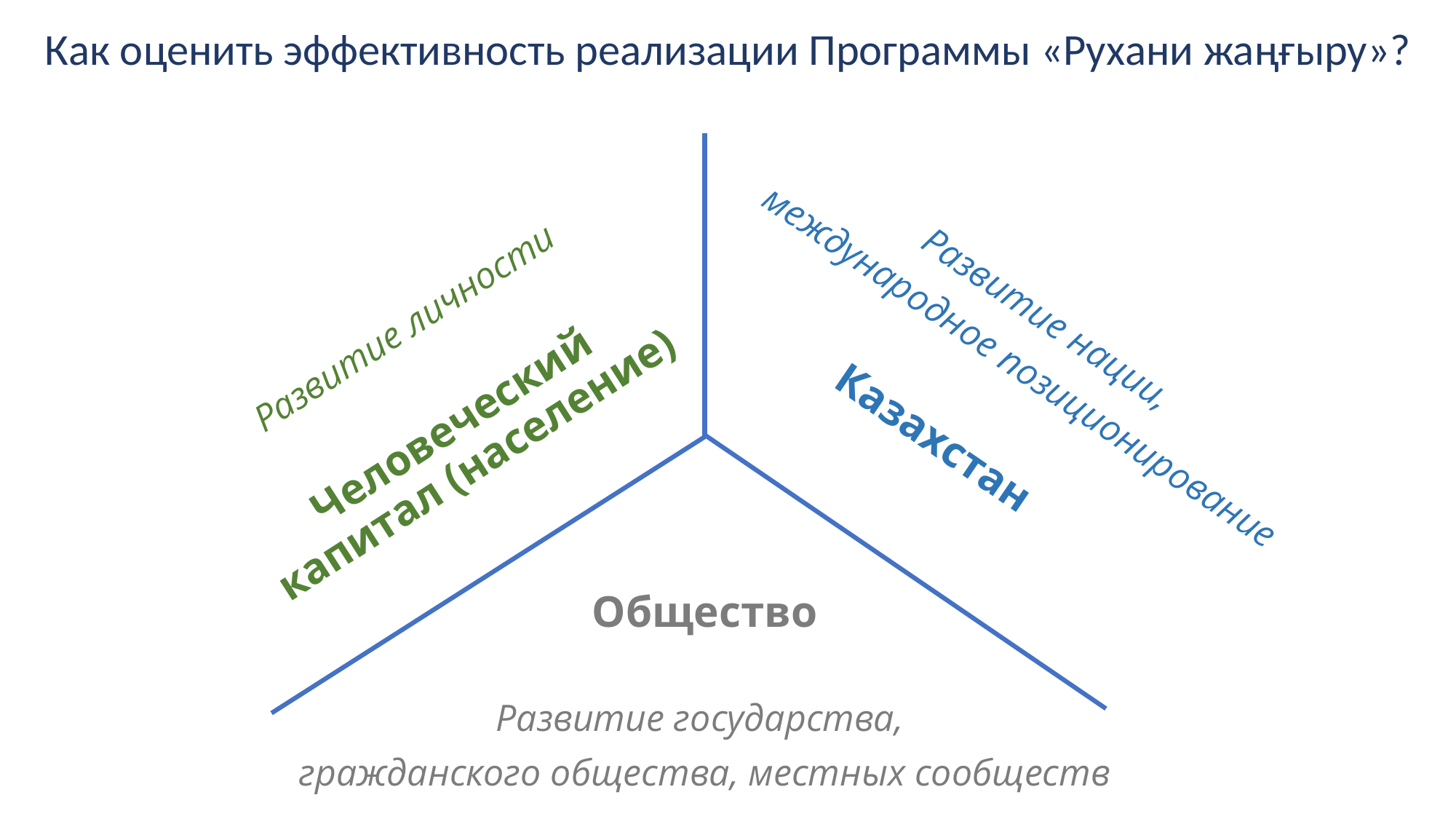

# Как оценить эффективность реализации Программы «Рухани жаңғыру»?
Развитие нации,
международное позиционирование
Развитие личности
Человеческий капитал (население)
Казахстан
Общество
Развитие государства,
гражданского общества, местных сообществ